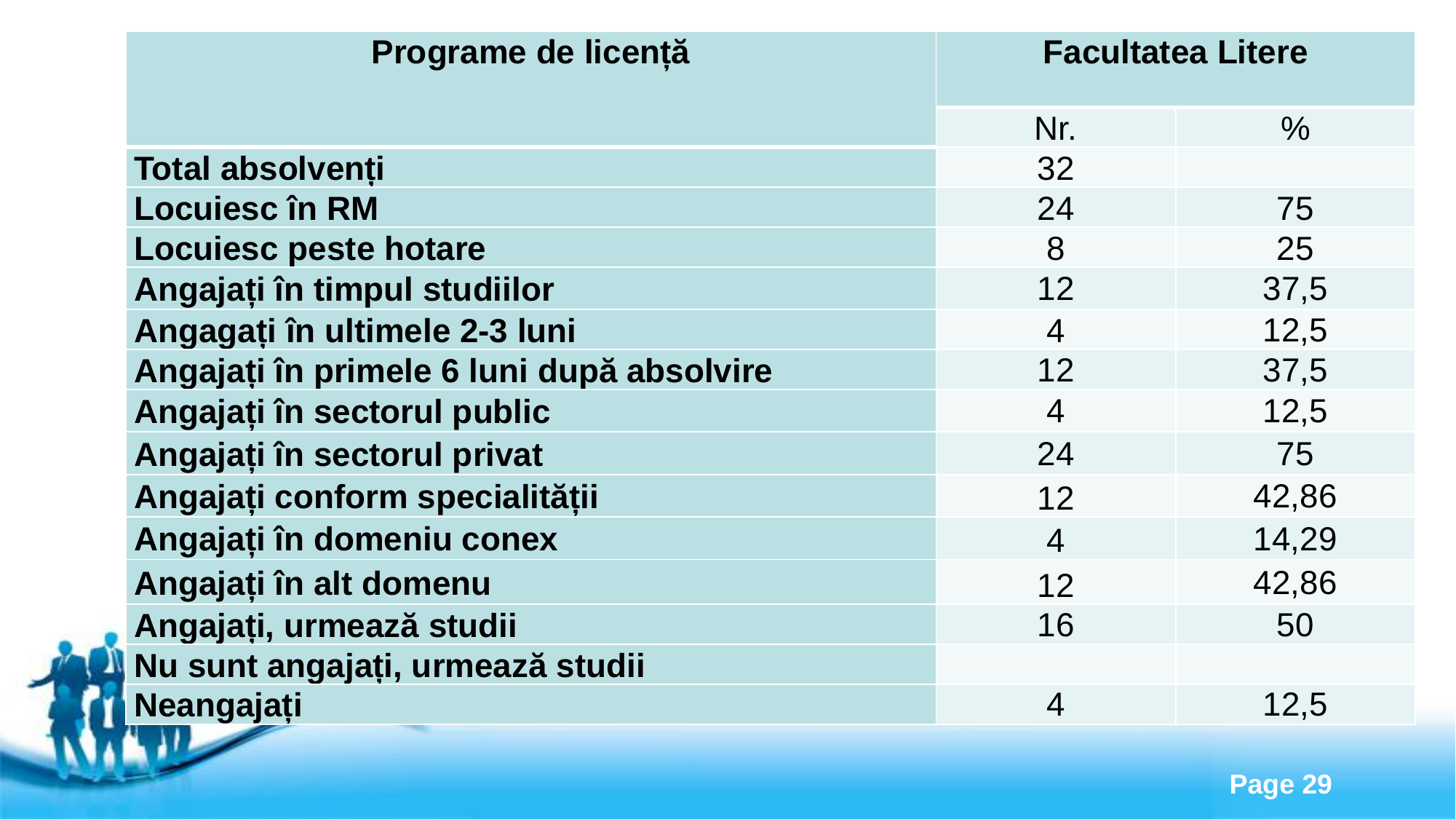

| Programe de licență | Facultatea Litere |  |
| --- | --- | --- |
|  | Nr. | % |
| Total absolvenți | 32 |  |
| Locuiesc în RM | 24 | 75 |
| Locuiesc peste hotare | 8 | 25 |
| Angajați în timpul studiilor | 12 | 37,5 |
| Angagați în ultimele 2-3 luni | 4 | 12,5 |
| Angajați în primele 6 luni după absolvire | 12 | 37,5 |
| Angajați în sectorul public | 4 | 12,5 |
| Angajați în sectorul privat | 24 | 75 |
| Angajați conform specialității | 12 | 42,86 |
| Angajați în domeniu conex | 4 | 14,29 |
| Angajați în alt domenu | 12 | 42,86 |
| Angajați, urmează studii | 16 | 50 |
| Nu sunt angajați, urmează studii |  |  |
| Neangajați | 4 | 12,5 |